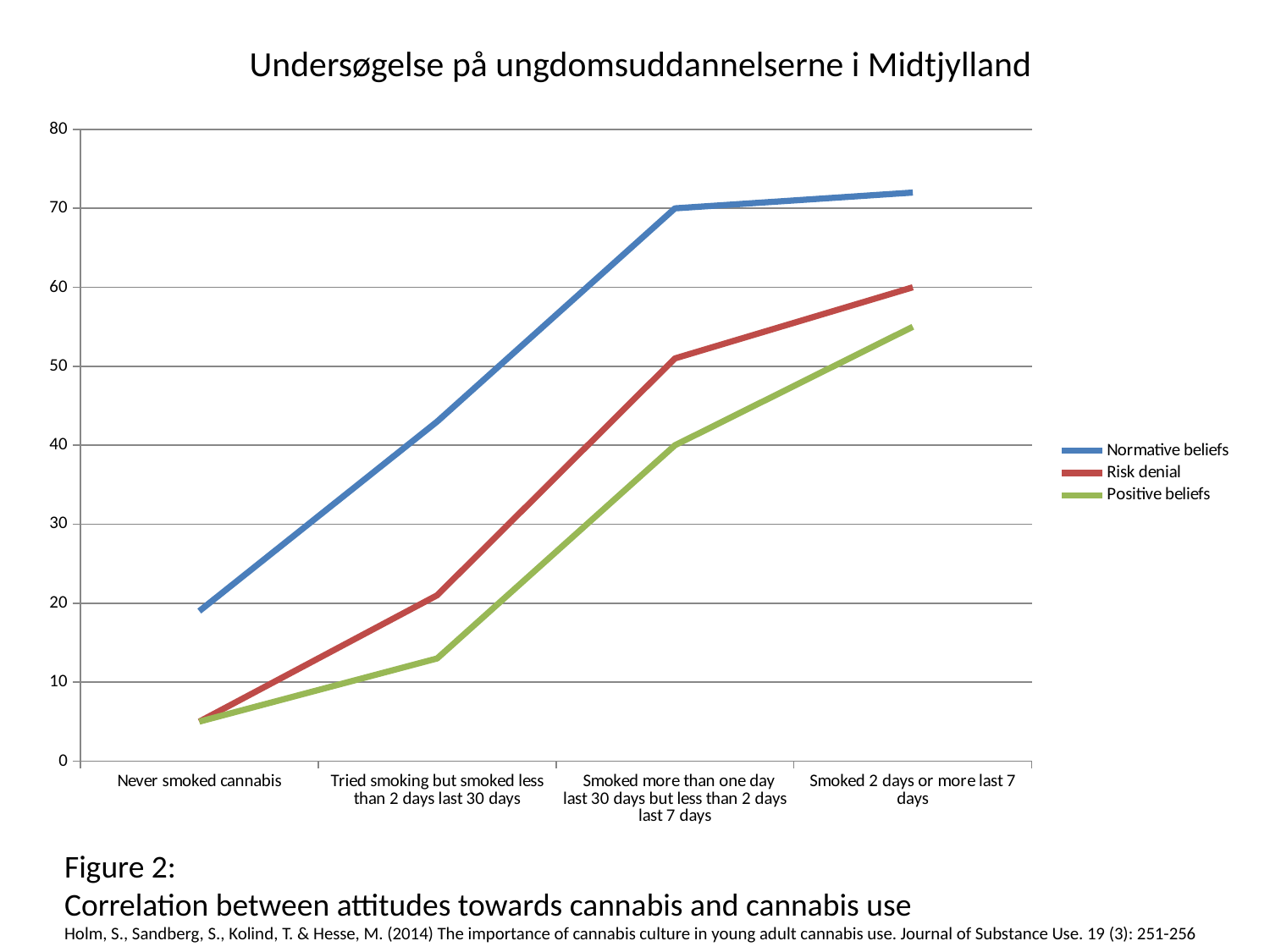

Undersøgelse på ungdomsuddannelserne i Midtjylland

### Chart

| Category | Normative beliefs | Risk denial | Positive beliefs |
|---|---|---|---|
| Never smoked cannabis | 19.0 | 5.0 | 5.0 |
| Tried smoking but smoked less than 2 days last 30 days | 43.0 | 21.0 | 13.0 |
|   Smoked more than one day last 30 days but less than 2 days last 7 days | 70.0 | 51.0 | 40.0 |
| Smoked 2 days or more last 7 days | 72.0 | 60.0 | 55.0 |
Figure 2:
Correlation between attitudes towards cannabis and cannabis use
Holm, S., Sandberg, S., Kolind, T. & Hesse, M. (2014) The importance of cannabis culture in young adult cannabis use. Journal of Substance Use. 19 (3): 251-256